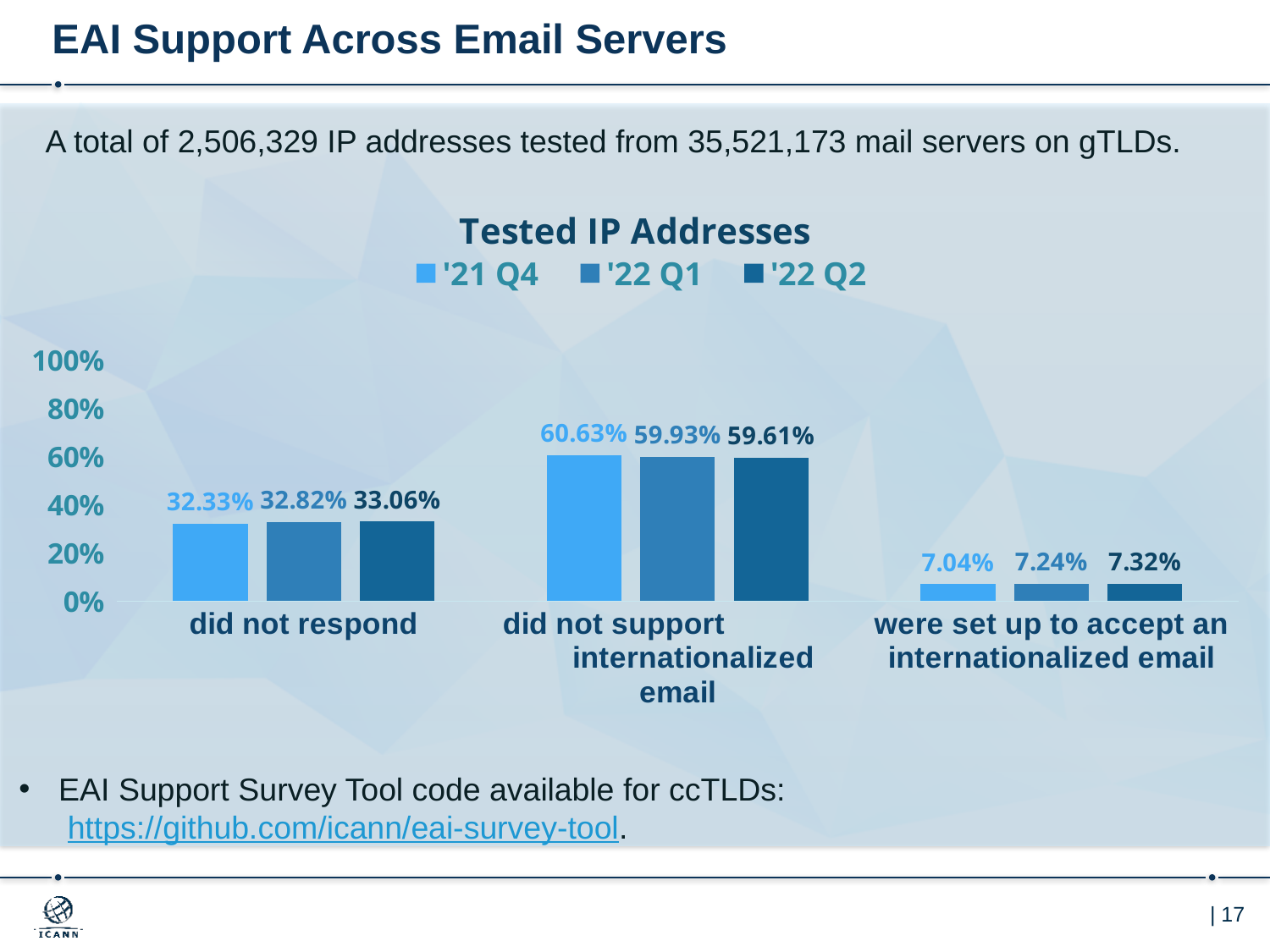

# EAI Support Across Email Servers
A total of 2,506,329 IP addresses tested from 35,521,173 mail servers on gTLDs.

### Chart: Tested IP Addresses

| Category | '21 Q4 | '22 Q1 | '22 Q2 |
|---|---|---|---|
| did not respond | 0.3233 | 0.3282 | 0.3306 |
| did not support                     internationalized email | 0.6063 | 0.5993 | 0.5961 |
| were set up to accept an internationalized email | 0.0704 | 0.0724 | 0.0732 |
EAI Support Survey Tool code available for ccTLDs:
 https://github.com/icann/eai-survey-tool.